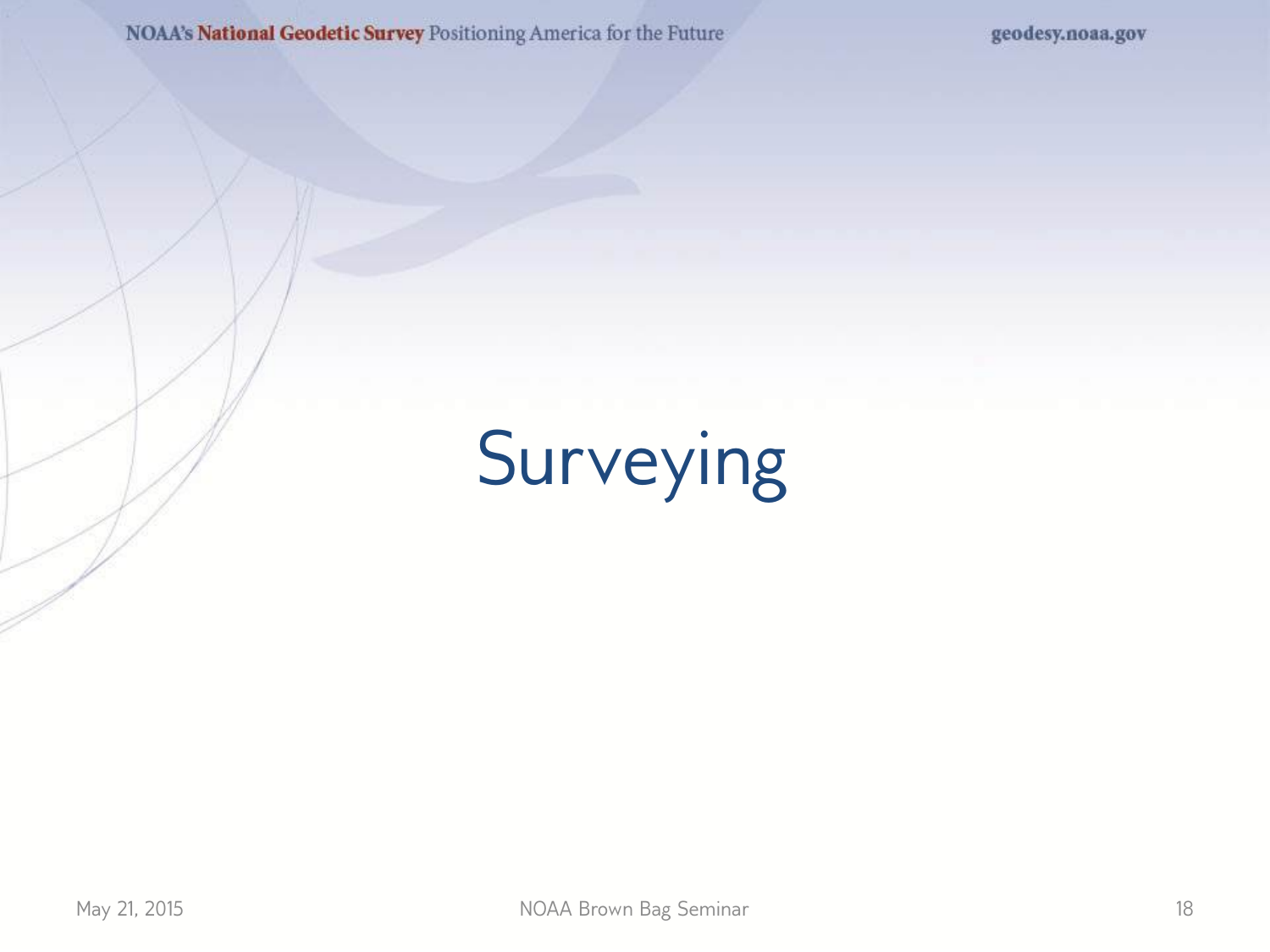

# Surveying
May 21, 2015
NOAA Brown Bag Seminar
18